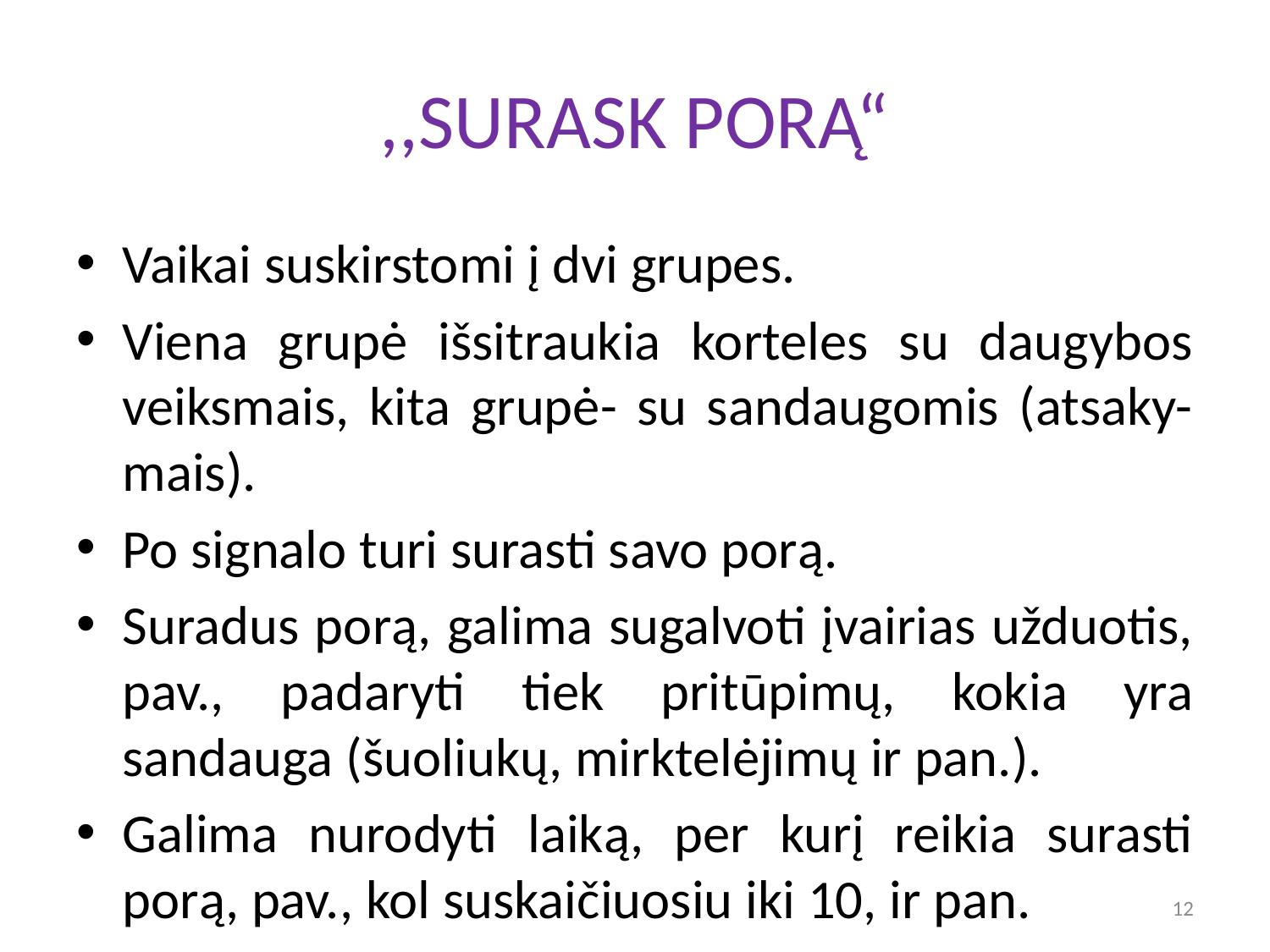

# ,,SURASK PORĄ“
Vaikai suskirstomi į dvi grupes.
Viena grupė išsitraukia korteles su daugybos veiksmais, kita grupė- su sandaugomis (atsaky-mais).
Po signalo turi surasti savo porą.
Suradus porą, galima sugalvoti įvairias užduotis, pav., padaryti tiek pritūpimų, kokia yra sandauga (šuoliukų, mirktelėjimų ir pan.).
Galima nurodyti laiką, per kurį reikia surasti porą, pav., kol suskaičiuosiu iki 10, ir pan.
12